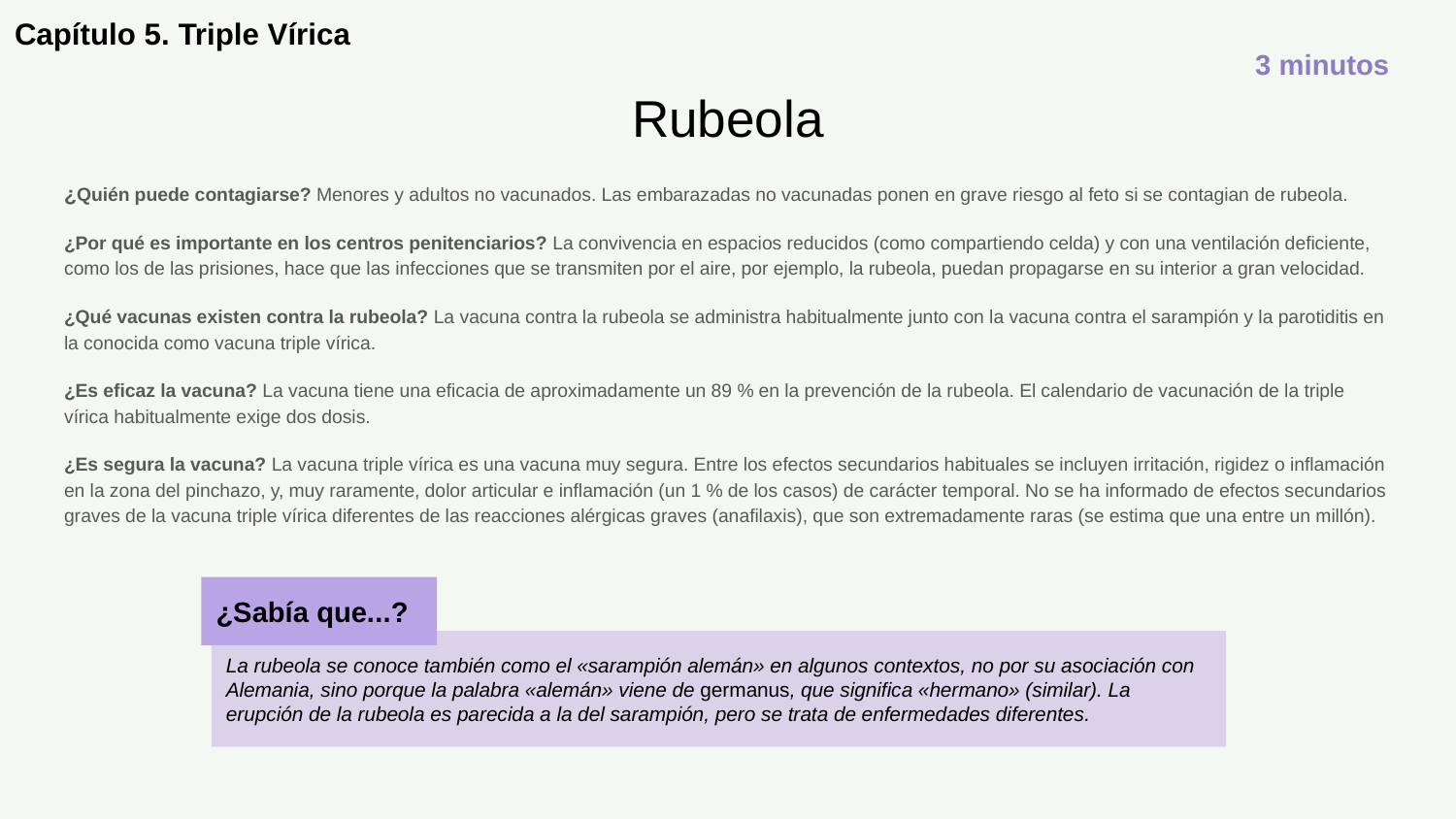

Capítulo 5. Triple Vírica
3 minutos
# Rubeola
¿Quién puede contagiarse? Menores y adultos no vacunados. Las embarazadas no vacunadas ponen en grave riesgo al feto si se contagian de rubeola.
¿Por qué es importante en los centros penitenciarios? La convivencia en espacios reducidos (como compartiendo celda) y con una ventilación deficiente, como los de las prisiones, hace que las infecciones que se transmiten por el aire, por ejemplo, la rubeola, puedan propagarse en su interior a gran velocidad.
¿Qué vacunas existen contra la rubeola? La vacuna contra la rubeola se administra habitualmente junto con la vacuna contra el sarampión y la parotiditis en la conocida como vacuna triple vírica.
¿Es eficaz la vacuna? La vacuna tiene una eficacia de aproximadamente un 89 % en la prevención de la rubeola. El calendario de vacunación de la triple vírica habitualmente exige dos dosis.
¿Es segura la vacuna? La vacuna triple vírica es una vacuna muy segura. Entre los efectos secundarios habituales se incluyen irritación, rigidez o inflamación en la zona del pinchazo, y, muy raramente, dolor articular e inflamación (un 1 % de los casos) de carácter temporal. No se ha informado de efectos secundarios graves de la vacuna triple vírica diferentes de las reacciones alérgicas graves (anafilaxis), que son extremadamente raras (se estima que una entre un millón).
¿Sabía que...?
La rubeola se conoce también como el «sarampión alemán» en algunos contextos, no por su asociación con Alemania, sino porque la palabra «alemán» viene de germanus, que significa «hermano» (similar). La erupción de la rubeola es parecida a la del sarampión, pero se trata de enfermedades diferentes.